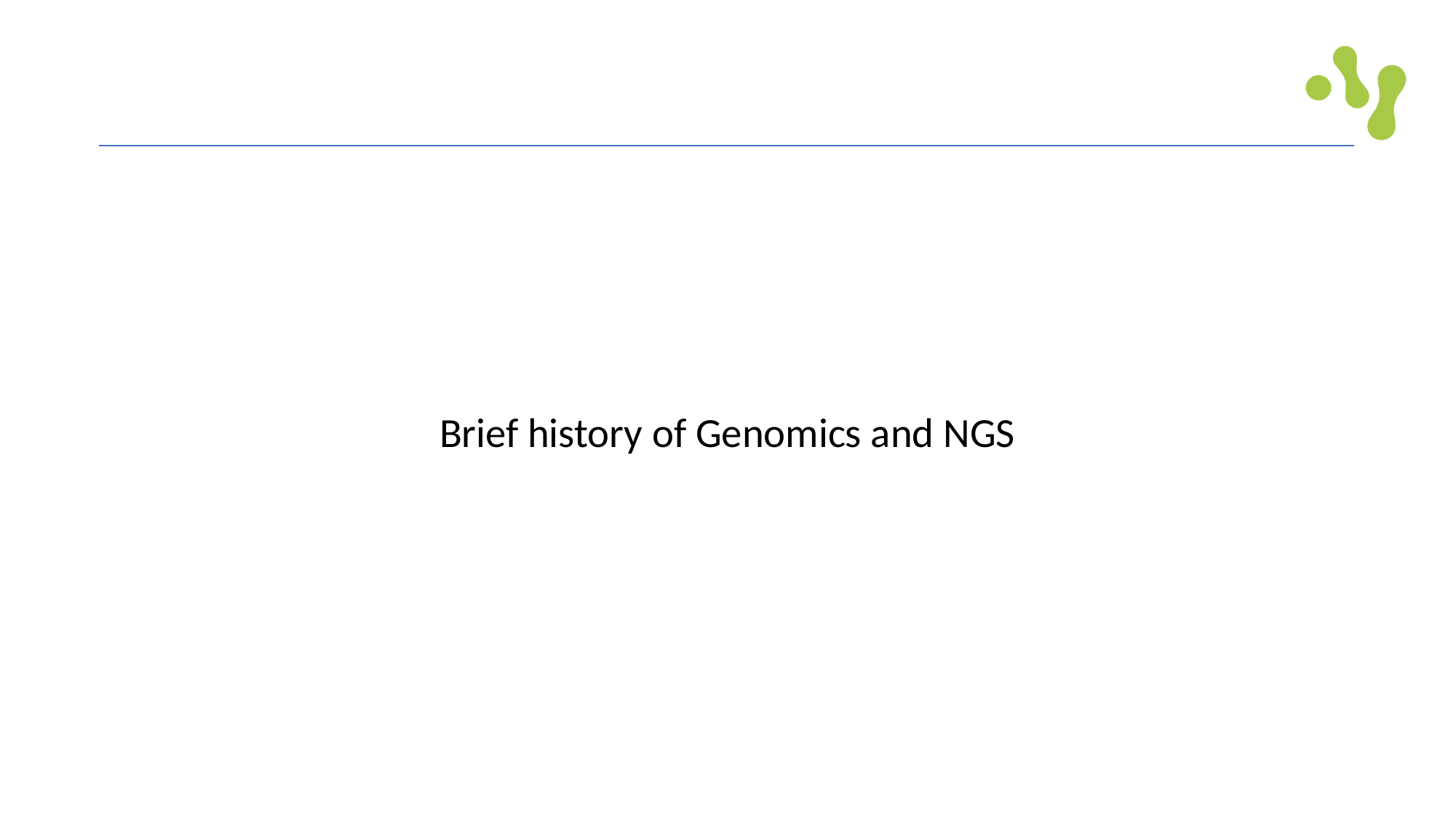

# Brief history of Genomics and NGS